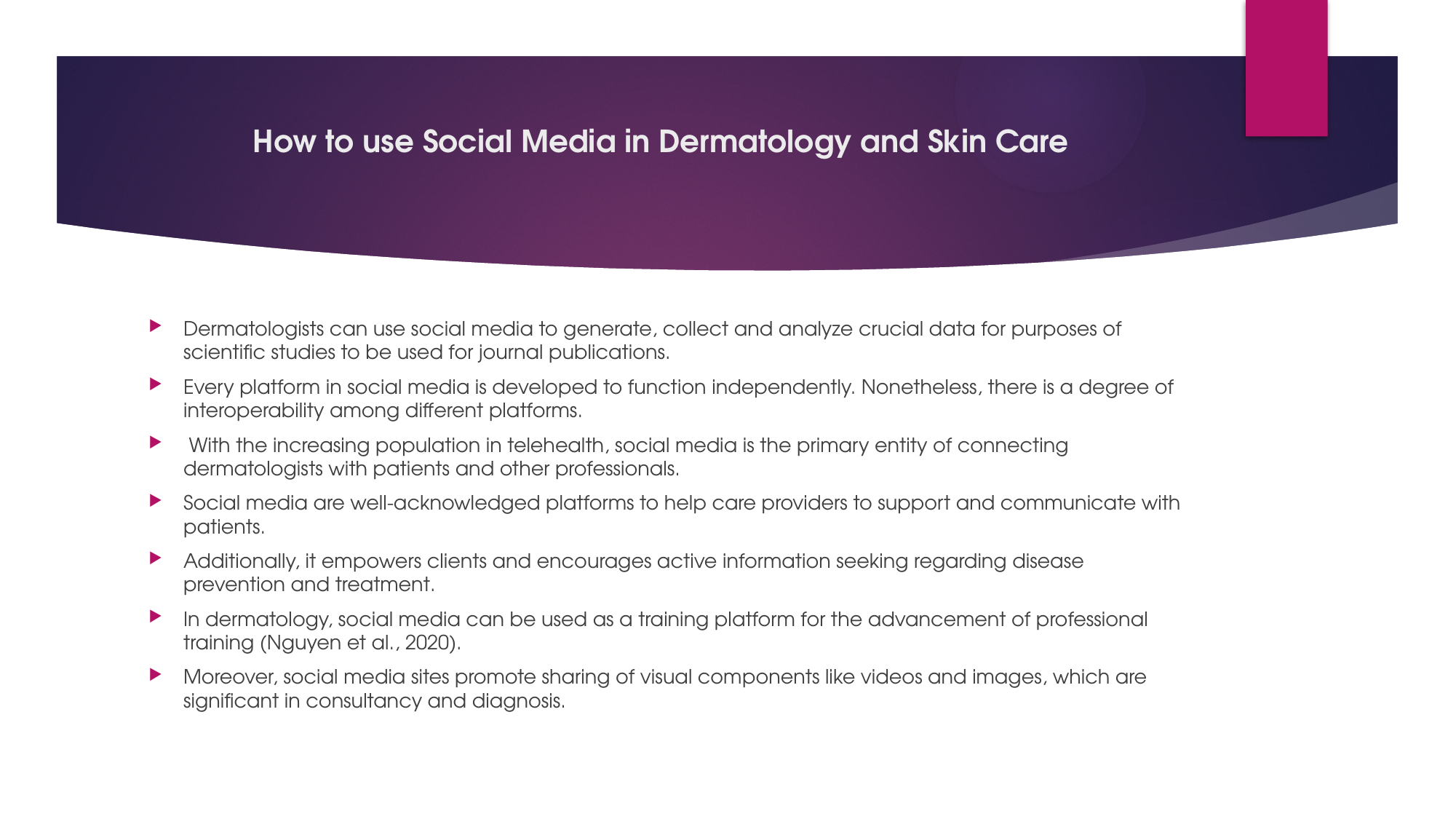

# How to use Social Media in Dermatology and Skin Care
Dermatologists can use social media to generate, collect and analyze crucial data for purposes of scientific studies to be used for journal publications.
Every platform in social media is developed to function independently. Nonetheless, there is a degree of interoperability among different platforms.
 With the increasing population in telehealth, social media is the primary entity of connecting dermatologists with patients and other professionals.
Social media are well-acknowledged platforms to help care providers to support and communicate with patients.
Additionally, it empowers clients and encourages active information seeking regarding disease prevention and treatment.
In dermatology, social media can be used as a training platform for the advancement of professional training (Nguyen et al., 2020).
Moreover, social media sites promote sharing of visual components like videos and images, which are significant in consultancy and diagnosis.